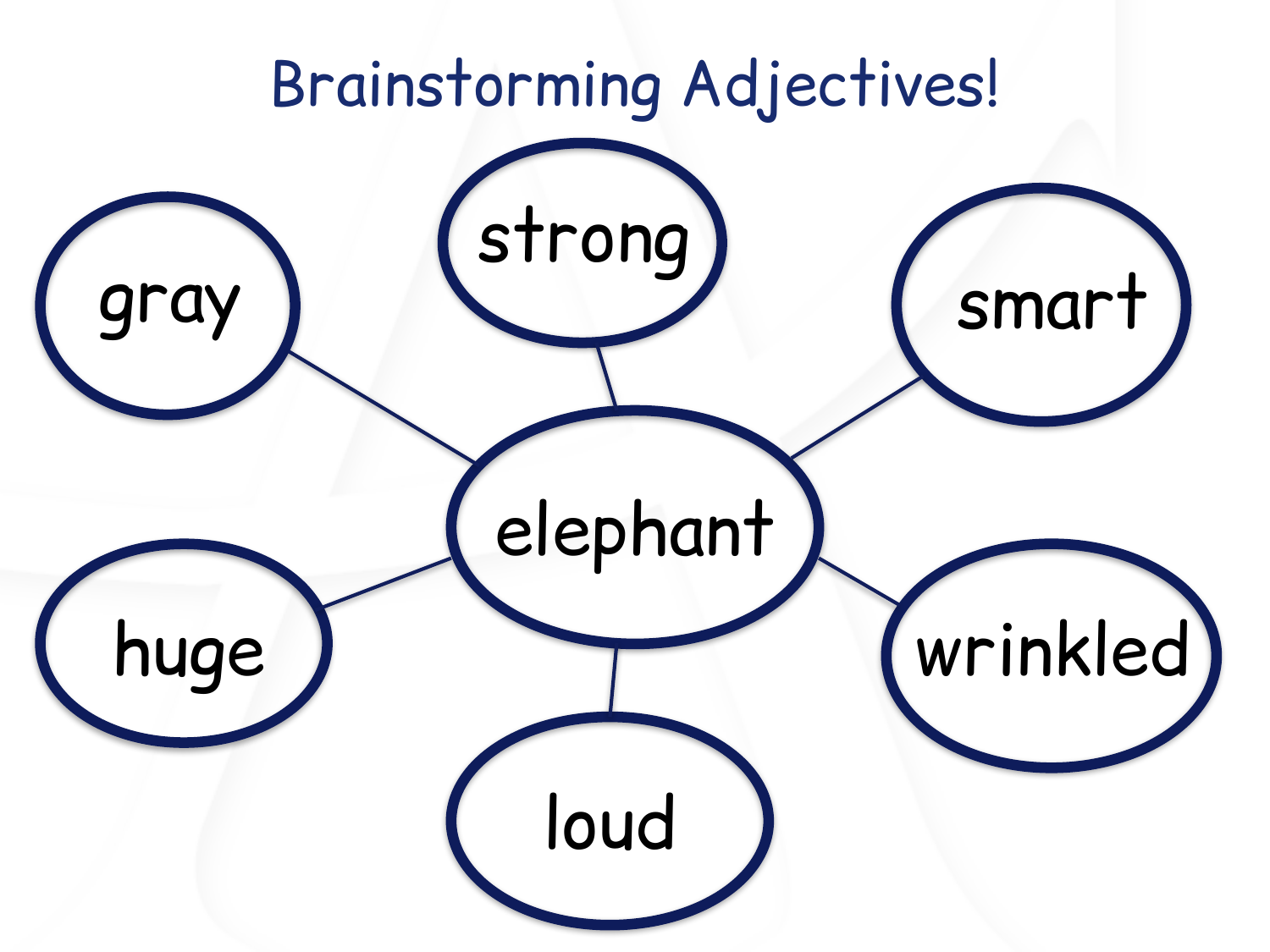

# Brainstorming Adjectives!

strong

gray
smart

elephant

huge
wrinkled

loud